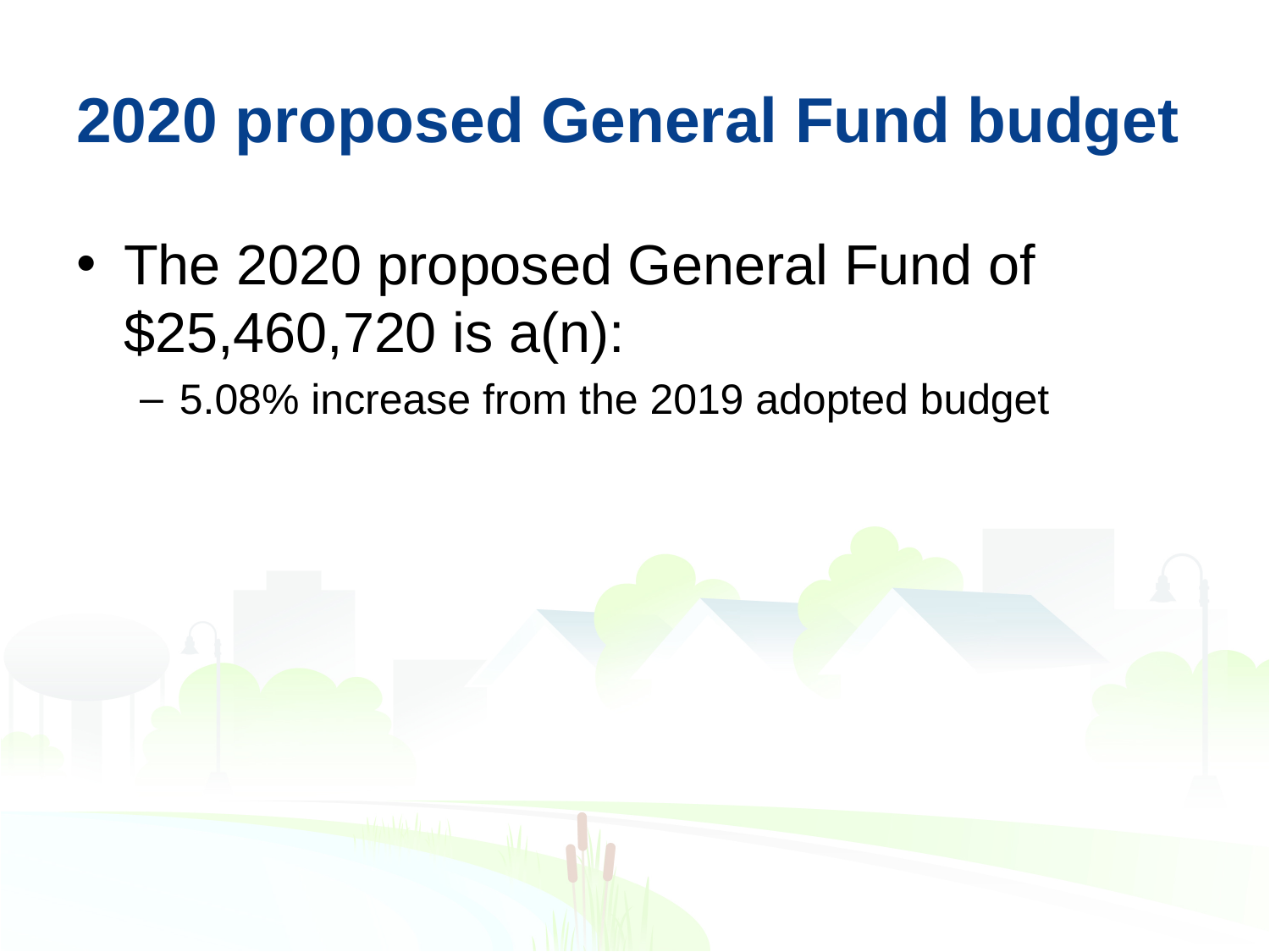

# 2020 proposed General Fund budget
The 2020 proposed General Fund of $25,460,720 is a(n):
5.08% increase from the 2019 adopted budget